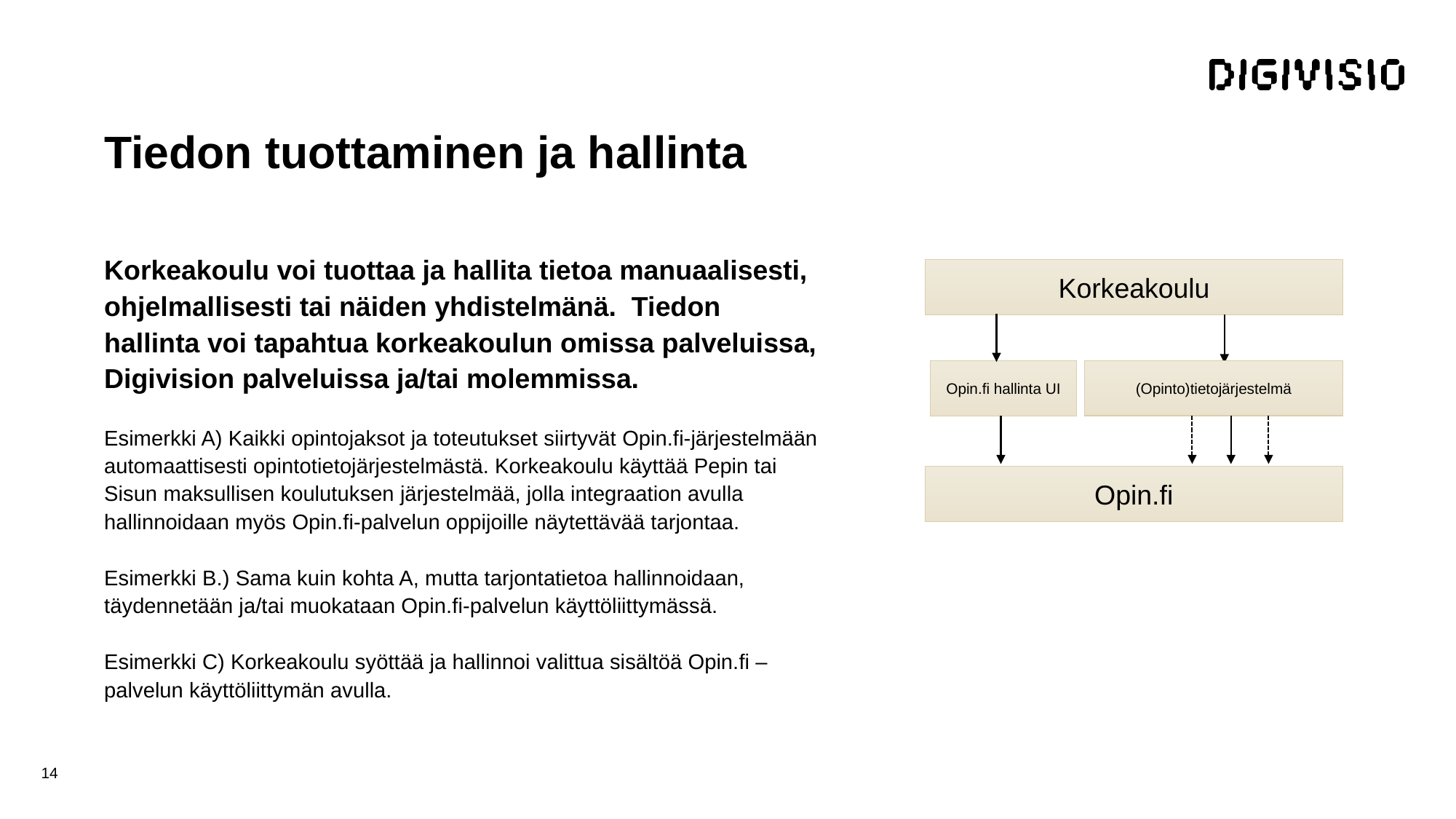

# Tiedon tuottaminen ja hallinta
Korkeakoulu voi tuottaa ja hallita tietoa manuaalisesti, ohjelmallisesti tai näiden yhdistelmänä.  Tiedon hallinta voi tapahtua korkeakoulun omissa palveluissa, Digivision palveluissa ja/tai molemmissa.

Esimerkki A) Kaikki opintojaksot ja toteutukset siirtyvät Opin.fi-järjestelmään automaattisesti opintotietojärjestelmästä. Korkeakoulu käyttää Pepin tai Sisun maksullisen koulutuksen järjestelmää, jolla integraation avulla hallinnoidaan myös Opin.fi-palvelun oppijoille näytettävää tarjontaa.

Esimerkki B.) Sama kuin kohta A, mutta tarjontatietoa hallinnoidaan, täydennetään ja/tai muokataan Opin.fi-palvelun käyttöliittymässä.

Esimerkki C) Korkeakoulu syöttää ja hallinnoi valittua sisältöä Opin.fi –palvelun käyttöliittymän avulla.

Korkeakoulu
(Opinto)tietojärjestelmä
Opin.fi hallinta UI
Opin.fi
14